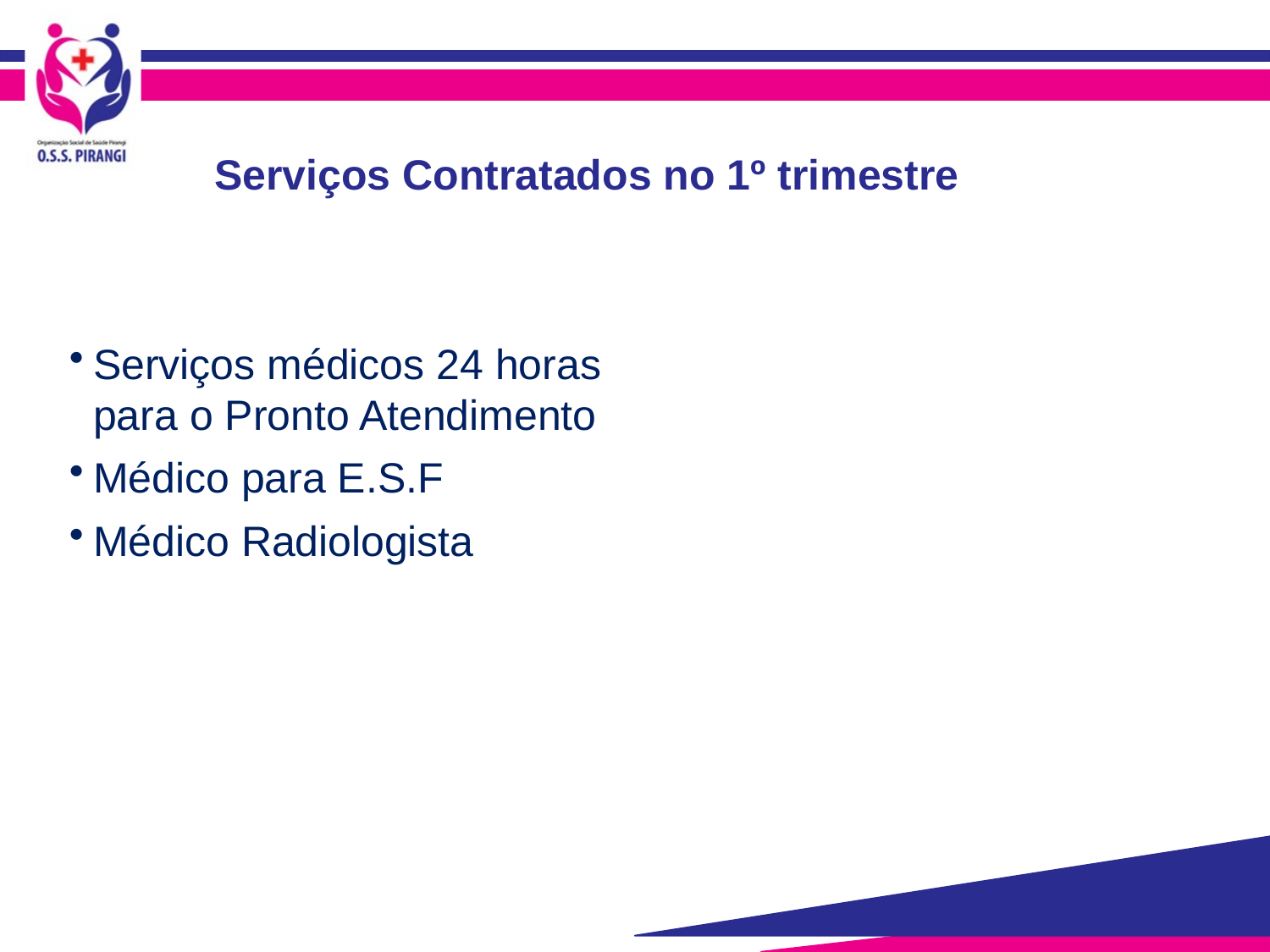

# Serviços Contratados no 1º trimestre
Serviços médicos 24 horas para o Pronto Atendimento
Médico para E.S.F
Médico Radiologista